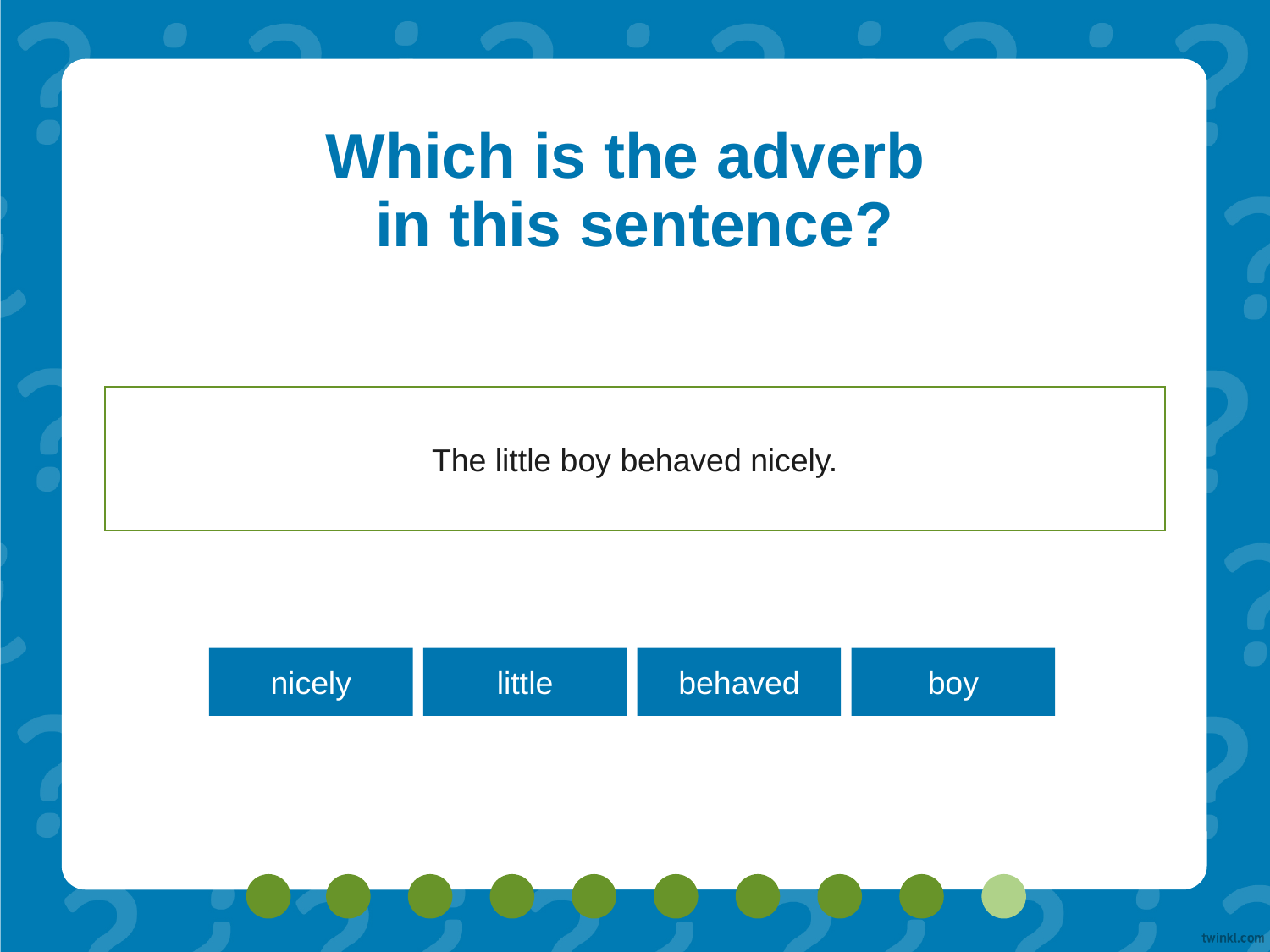

# Which is the adverb in this sentence?

The little boy behaved nicely.

nicely
little
behaved
boy